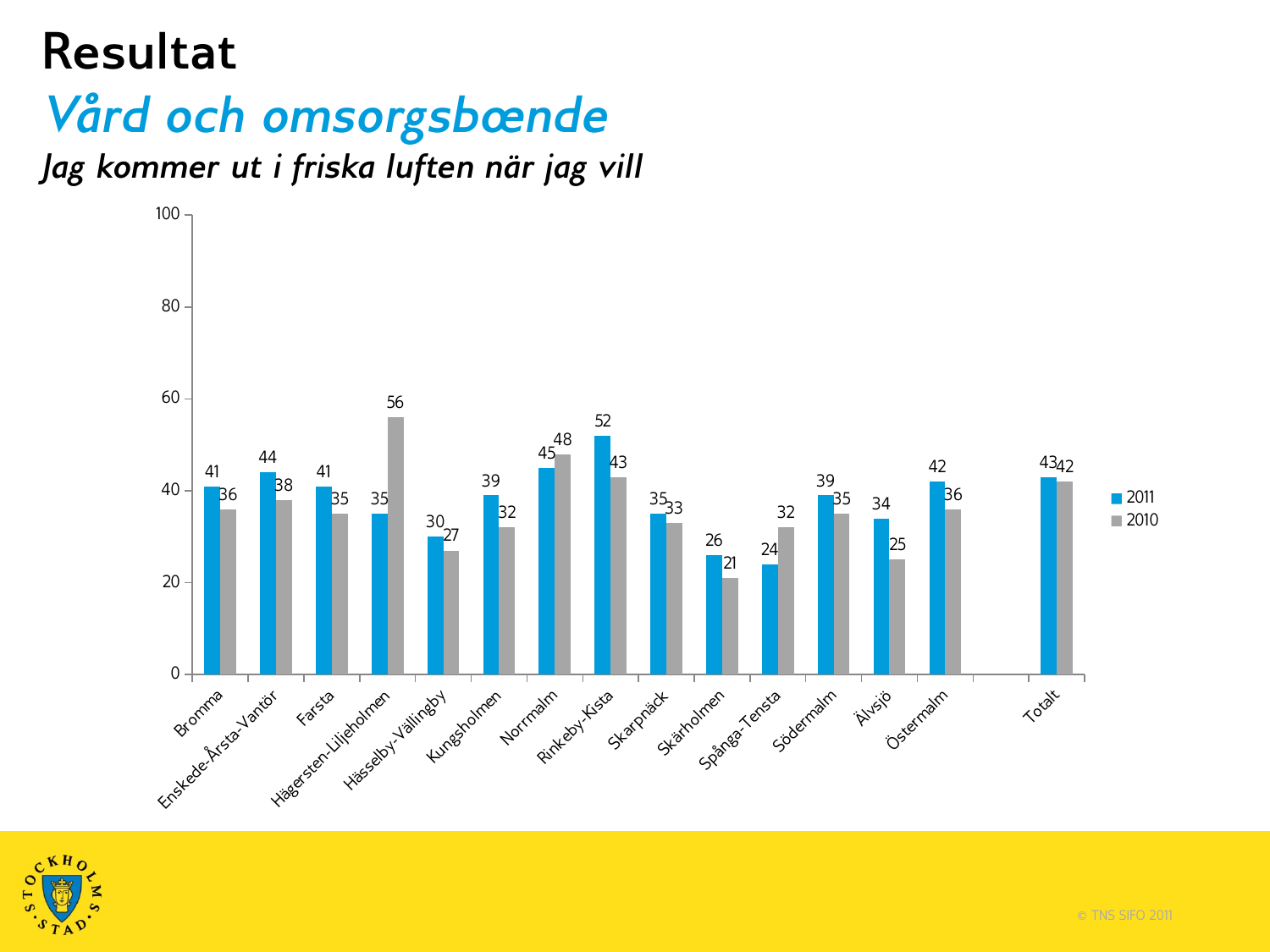

# Resultat Vård och omsorgsboende Jag kommer ut i friska luften när jag vill

### Chart

| Category | 2011 | 2010 |
|---|---|---|
| Bromma | 41.0 | 36.0 |
| Enskede-Årsta-Vantör | 44.0 | 38.0 |
| Farsta | 41.0 | 35.0 |
| Hägersten-Liljeholmen | 35.0 | 56.0 |
| Hässelby-Vällingby | 30.0 | 27.0 |
| Kungsholmen | 39.0 | 32.0 |
| Norrmalm | 45.0 | 48.0 |
| Rinkeby-Kista | 52.0 | 43.0 |
| Skarpnäck | 35.0 | 33.0 |
| Skärholmen | 26.0 | 21.0 |
| Spånga-Tensta | 24.0 | 32.0 |
| Södermalm | 39.0 | 35.0 |
| Älvsjö | 34.0 | 25.0 |
| Östermalm | 42.0 | 36.0 |
|  | None | None |
| Totalt | 43.0 | 42.0 |
© TNS SIFO 2011